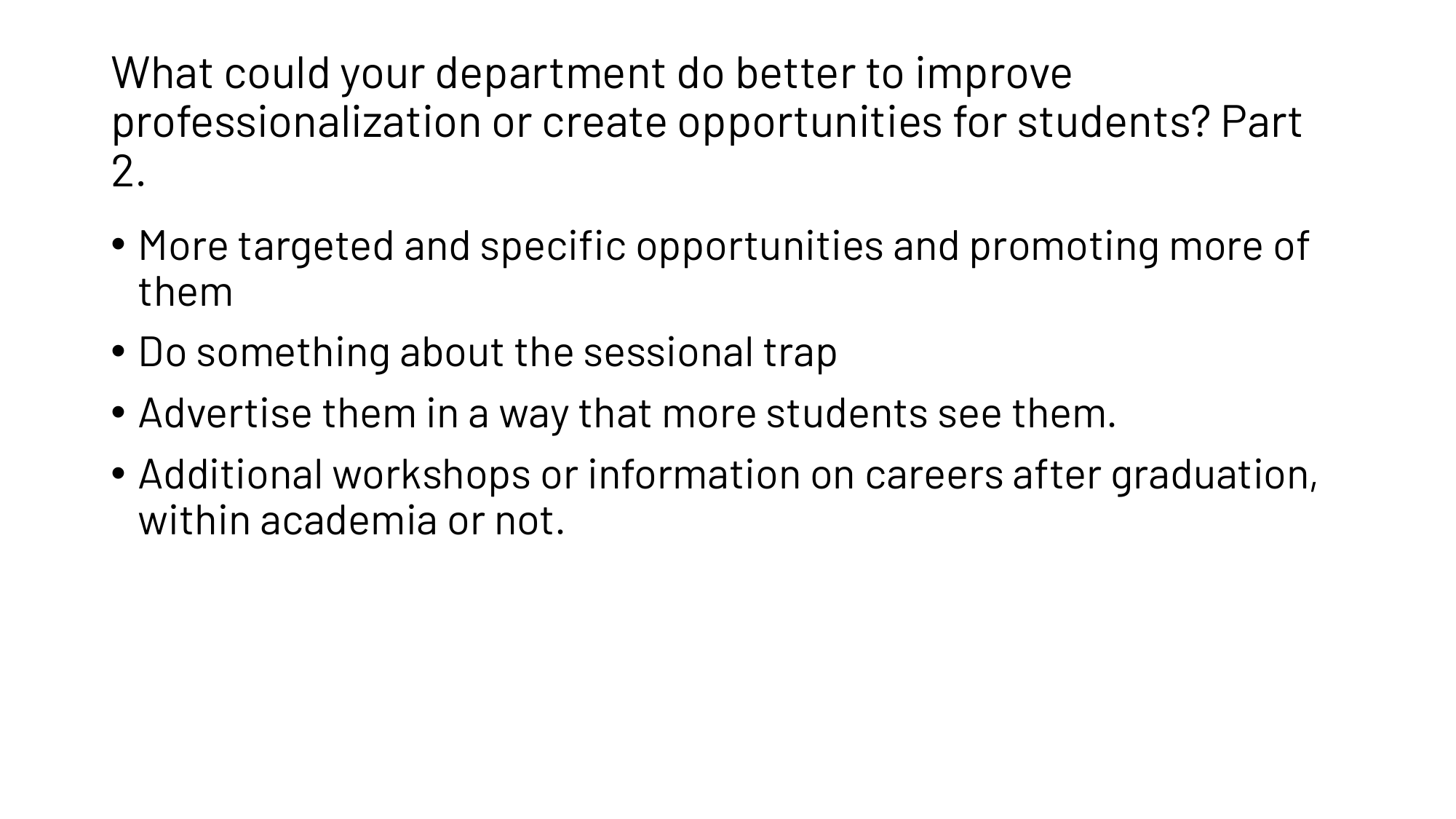

# What could your department do better to improve professionalization or create opportunities for students? Part 2.
More targeted and specific opportunities and promoting more of them
Do something about the sessional trap
Advertise them in a way that more students see them.
Additional workshops or information on careers after graduation, within academia or not.